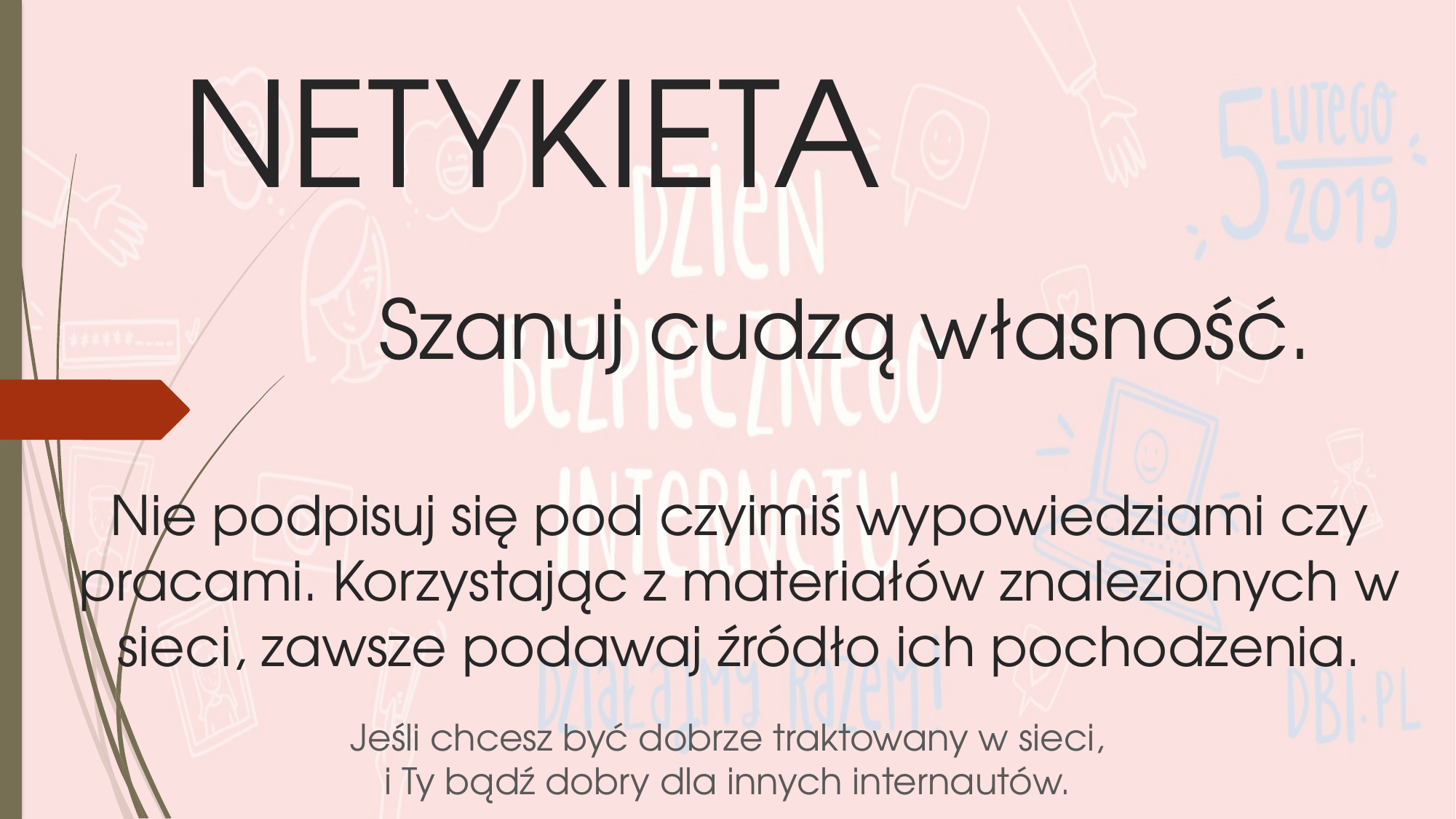

# NETYKIETA
Szanuj cudzą własność.
Nie podpisuj się pod czyimiś wypowiedziami czy pracami. Korzystając z materiałów znalezionych w sieci, zawsze podawaj źródło ich pochodzenia.
Jeśli chcesz być dobrze traktowany w sieci,
i Ty bądź dobry dla innych internautów.